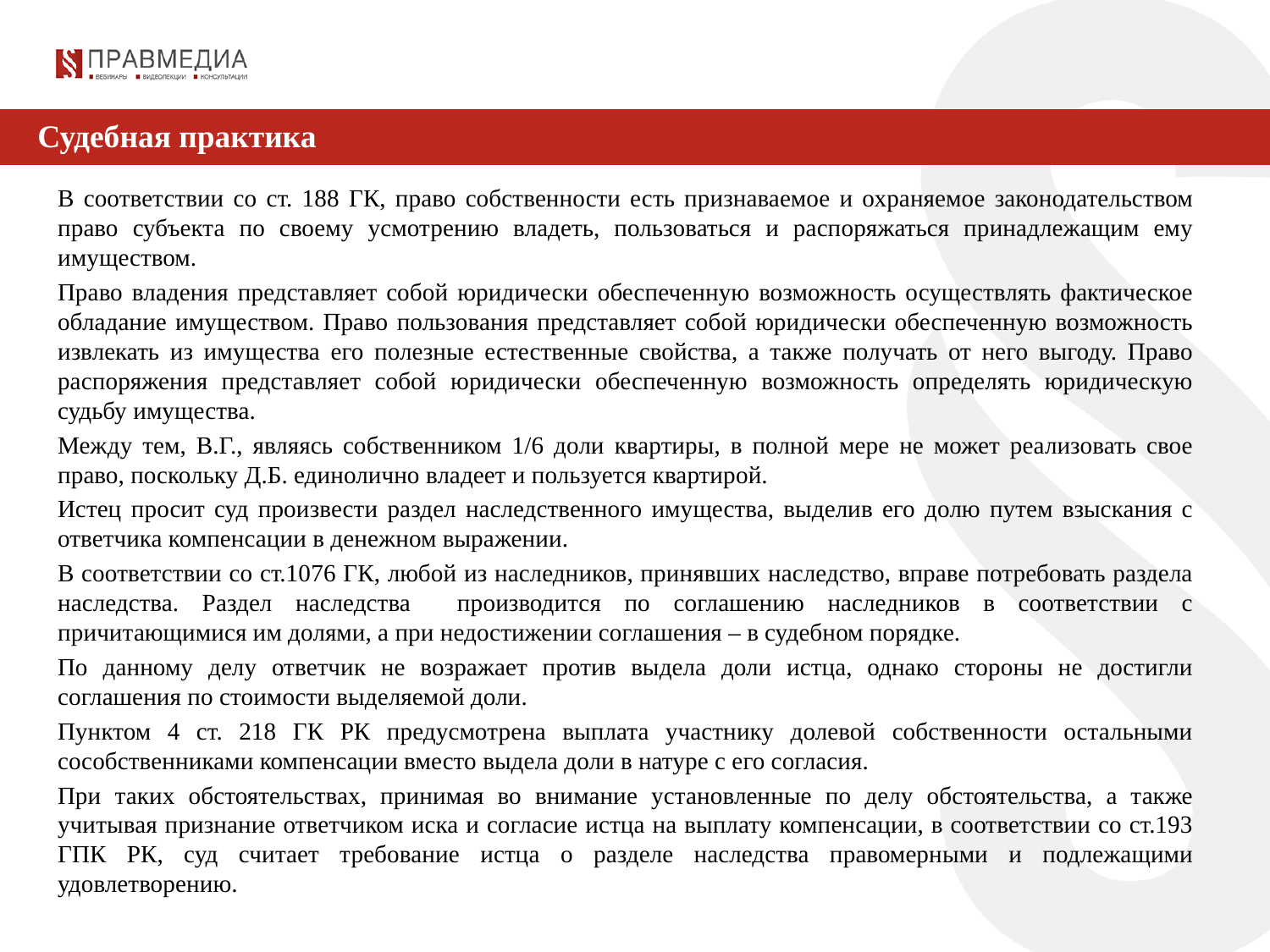

Судебная практика
В соответствии со ст. 188 ГК, право собственности есть признаваемое и охраняемое законодательством право субъекта по своему усмотрению владеть, пользоваться и распоряжаться принадлежащим ему имуществом.
Право владения представляет собой юридически обеспеченную возможность осуществлять фактическое обладание имуществом. Право пользования представляет собой юридически обеспеченную возможность извлекать из имущества его полезные естественные свойства, а также получать от него выгоду. Право распоряжения представляет собой юридически обеспеченную возможность определять юридическую судьбу имущества.
Между тем, В.Г., являясь собственником 1/6 доли квартиры, в полной мере не может реализовать свое право, поскольку Д.Б. единолично владеет и пользуется квартирой.
Истец просит суд произвести раздел наследственного имущества, выделив его долю путем взыскания с ответчика компенсации в денежном выражении.
В соответствии со ст.1076 ГК, любой из наследников, принявших наследство, вправе потребовать раздела наследства. Раздел наследства  производится по соглашению наследников в соответствии с причитающимися им долями, а при недостижении соглашения – в судебном порядке.
По данному делу ответчик не возражает против выдела доли истца, однако стороны не достигли соглашения по стоимости выделяемой доли.
Пунктом 4 ст. 218 ГК РК предусмотрена выплата участнику долевой собственности остальными сособственниками компенсации вместо выдела доли в натуре с его согласия.
При таких обстоятельствах, принимая во внимание установленные по делу обстоятельства, а также учитывая признание ответчиком иска и согласие истца на выплату компенсации, в соответствии со ст.193 ГПК РК, суд считает требование истца о разделе наследства правомерными и подлежащими удовлетворению.